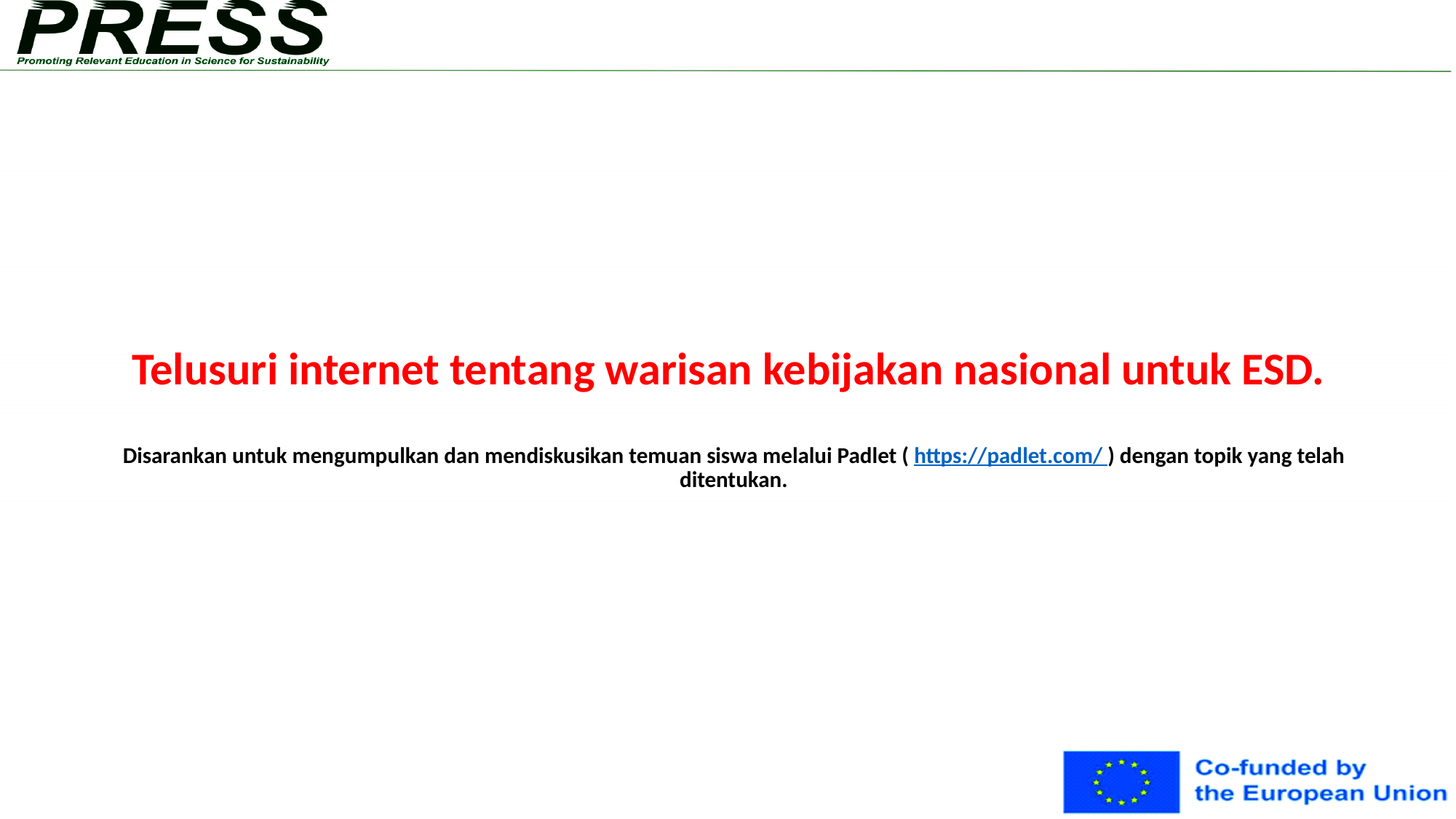

# Telusuri internet tentang warisan kebijakan nasional untuk ESD. Disarankan untuk mengumpulkan dan mendiskusikan temuan siswa melalui Padlet ( https://padlet.com/ ) dengan topik yang telah ditentukan.